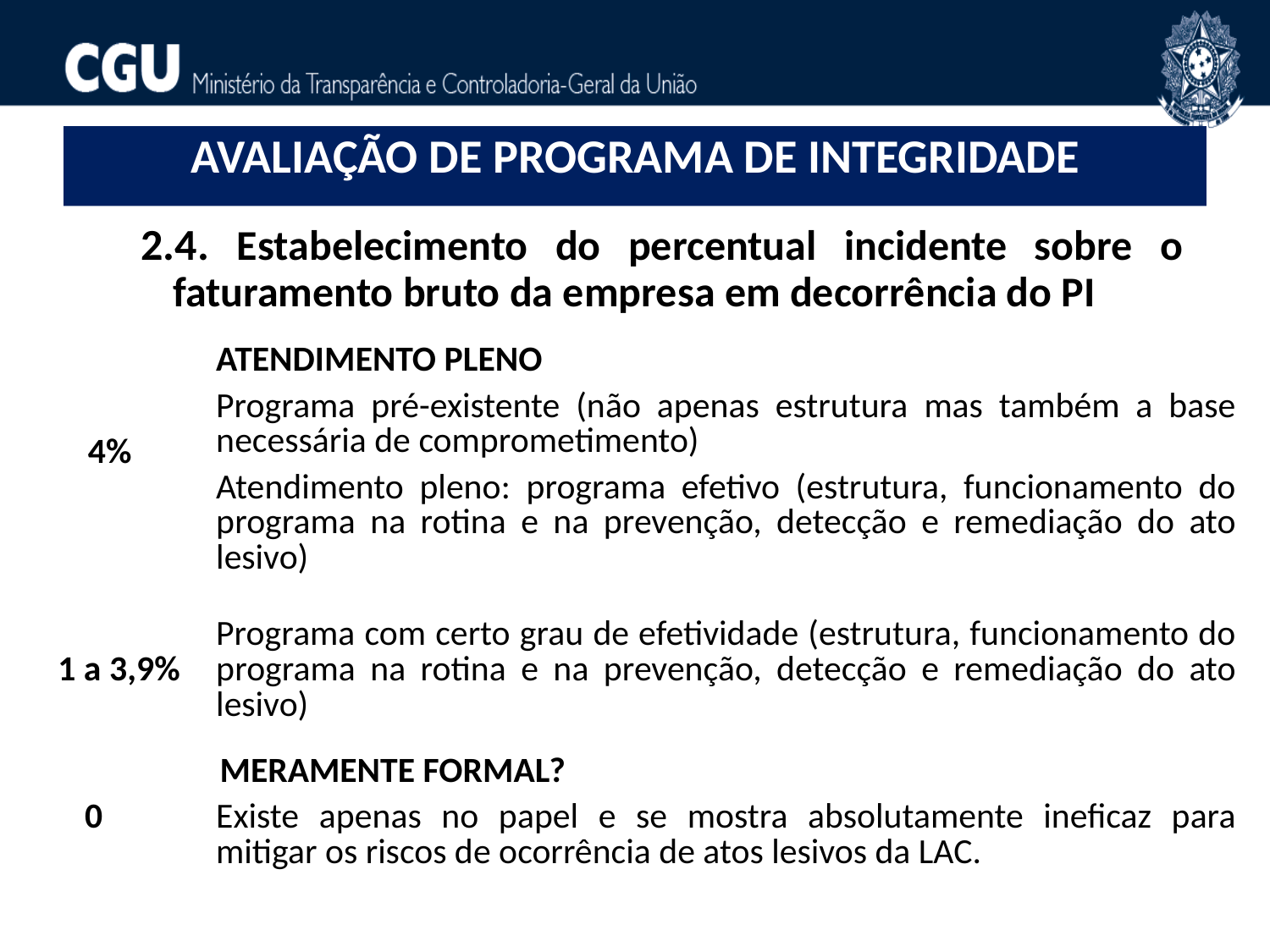

# AVALIAÇÃO DE PROGRAMA DE INTEGRIDADE
2.4. Estabelecimento do percentual incidente sobre o faturamento bruto da empresa em decorrência do PI
| 4% | Atendimento pleno Programa pré-existente (não apenas estrutura mas também a base necessária de comprometimento) Atendimento pleno: programa efetivo (estrutura, funcionamento do programa na rotina e na prevenção, detecção e remediação do ato lesivo) |
| --- | --- |
| 1 a 3,9% | Programa com certo grau de efetividade (estrutura, funcionamento do programa na rotina e na prevenção, detecção e remediação do ato lesivo) |
| 0 | Meramente formal? Existe apenas no papel e se mostra absolutamente ineficaz para mitigar os riscos de ocorrência de atos lesivos da LAC. |